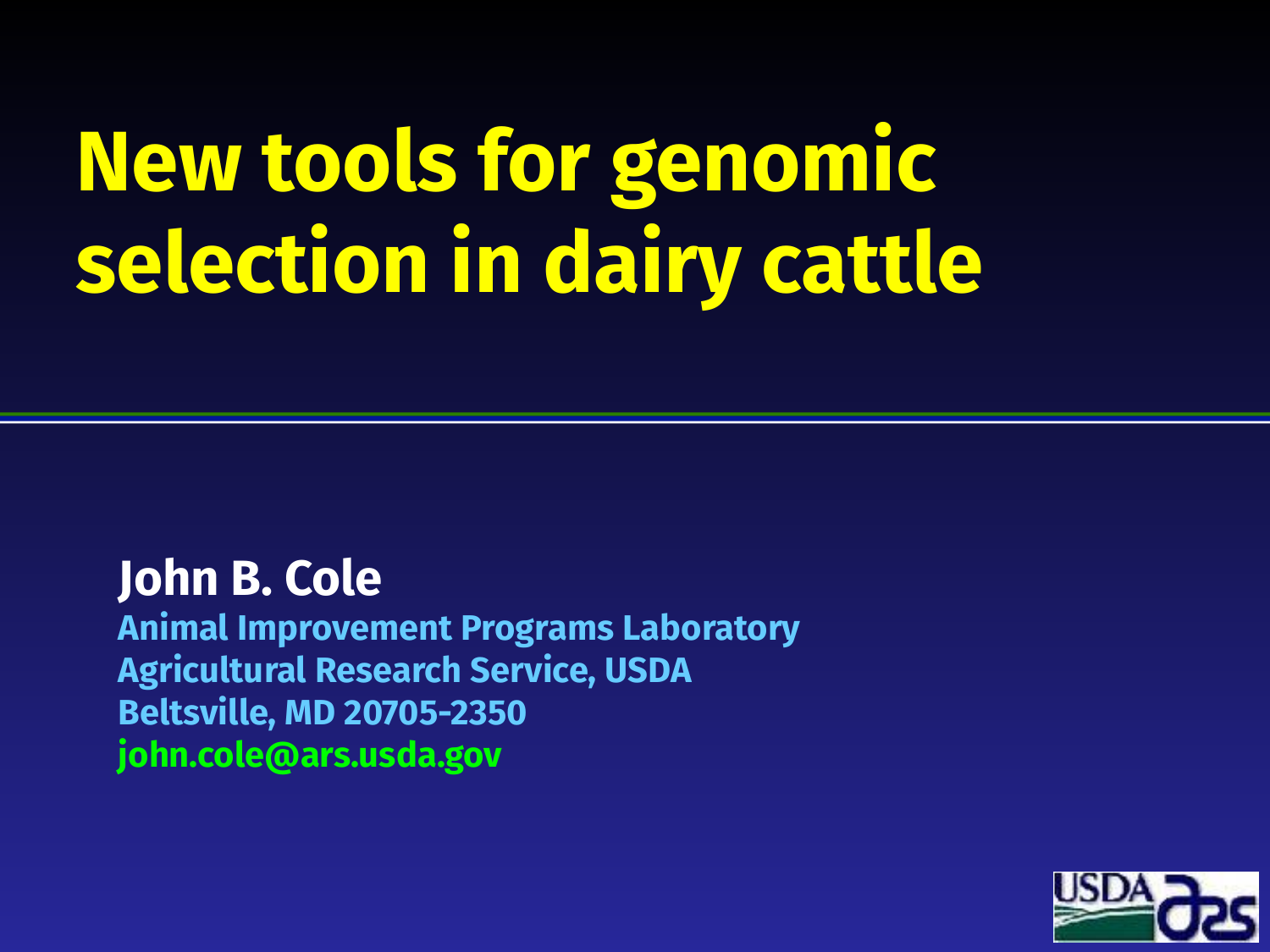

# New tools for genomic selection in dairy cattle